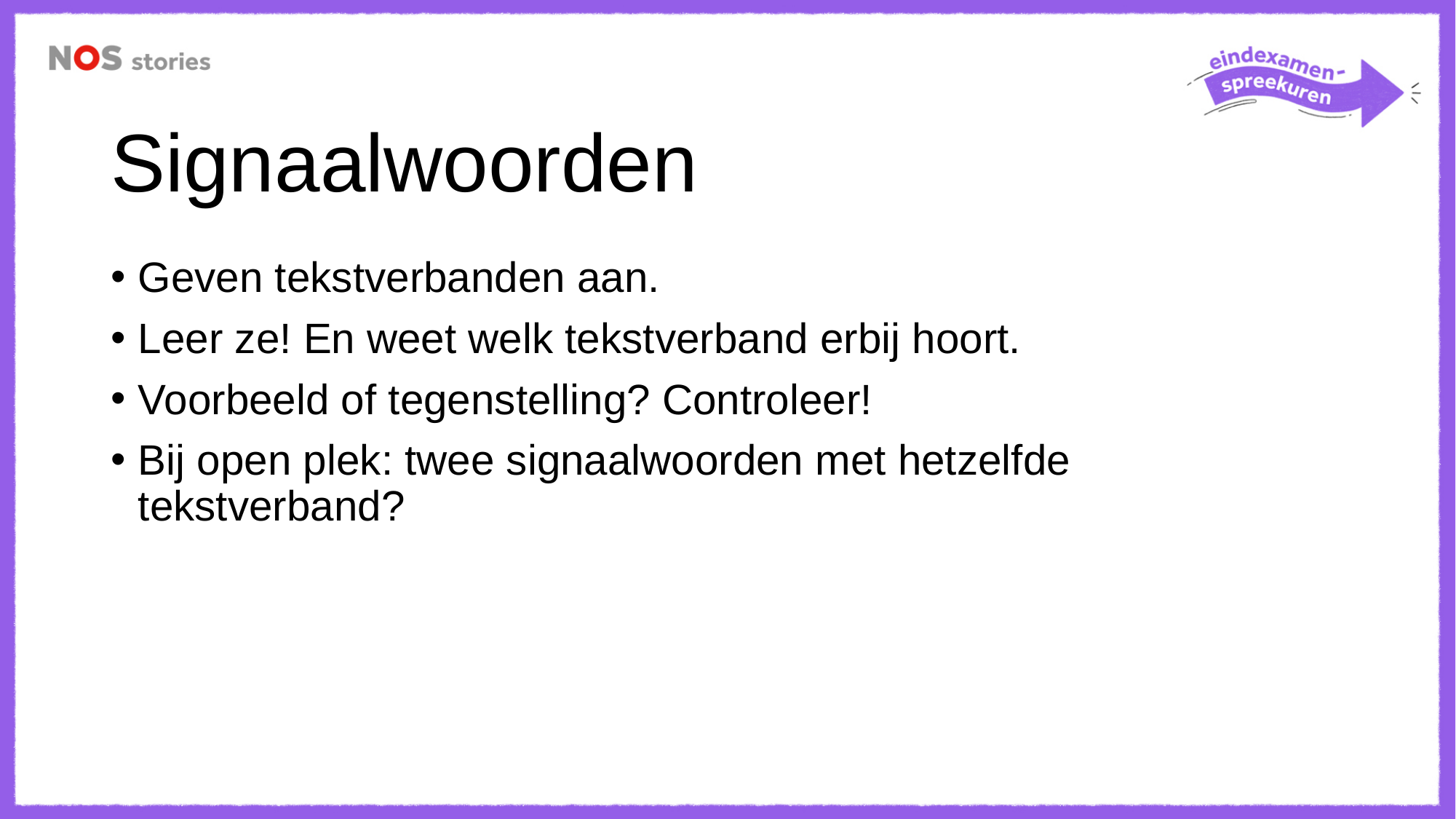

# Signaalwoorden
Geven tekstverbanden aan.
Leer ze! En weet welk tekstverband erbij hoort.
Voorbeeld of tegenstelling? Controleer!
Bij open plek: twee signaalwoorden met hetzelfde tekstverband?